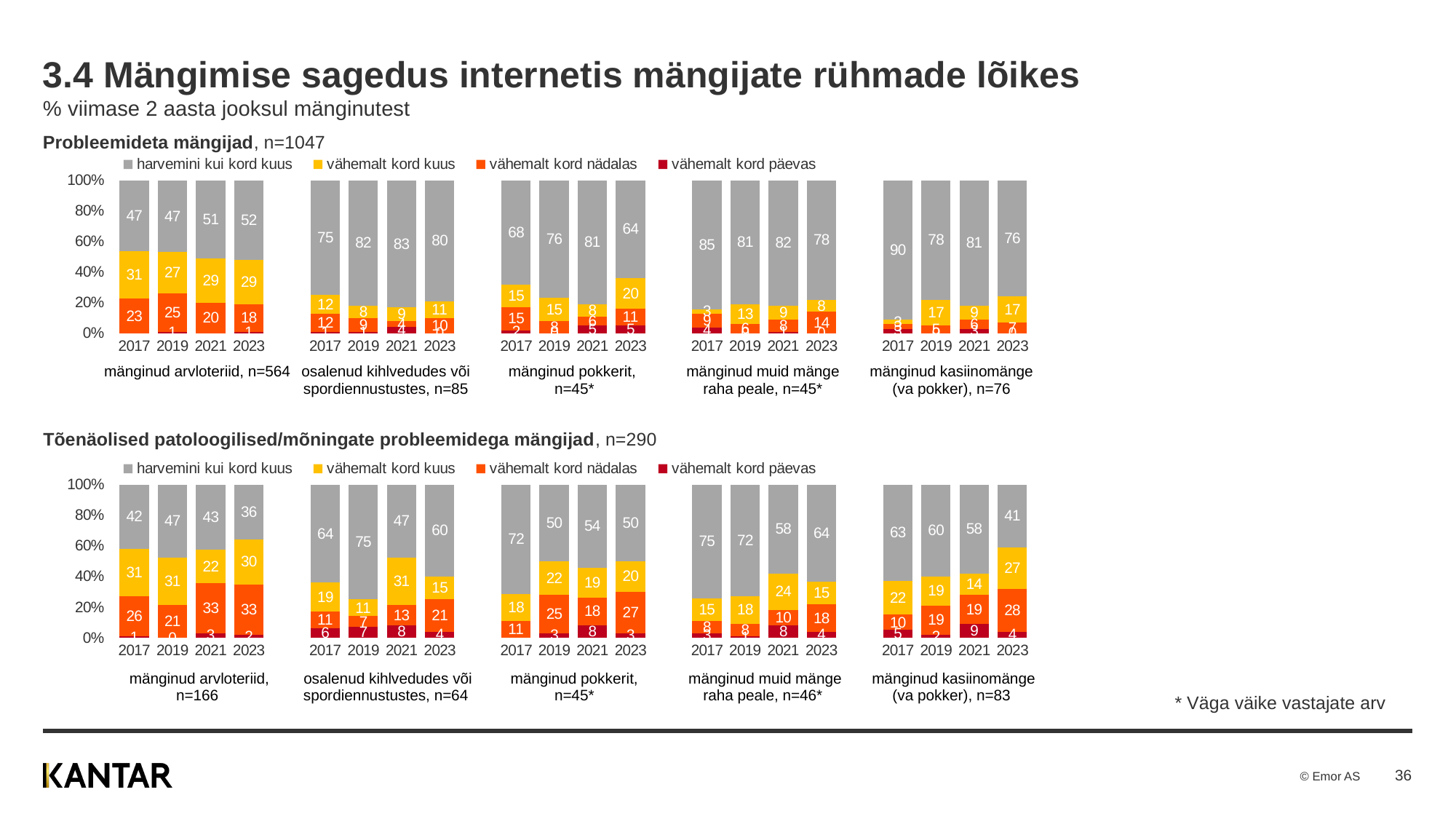

# 3.4 Mängimise sagedus internetis mängijate rühmade lõikes % viimase 2 aasta jooksul mänginutest
Probleemideta mängijad, n=1047

### Chart

| Category | vähemalt kord päevas | vähemalt kord nädalas | vähemalt kord kuus | harvemini kui kord kuus |
|---|---|---|---|---|
| 2017 | None | 23.0 | 31.0 | 47.0 |
| 2019 | 1.0 | 25.0 | 27.0 | 47.0 |
| 2021 | None | 20.0 | 29.0 | 51.0 |
| 2023 | 1.0 | 18.0 | 29.0 | 52.0 |
|  | None | None | None | None |
| 2017 | 1.0 | 12.0 | 12.0 | 75.0 |
| 2019 | 1.0 | 9.0 | 8.0 | 82.0 |
| 2021 | 4.0 | 4.0 | 9.0 | 83.0 |
| 2023 | 0.0 | 10.0 | 11.0 | 80.0 |
|  | None | None | None | None |
| 2017 | 2.0 | 15.0 | 15.0 | 68.0 |
| 2019 | 0.0 | 8.0 | 15.0 | 76.0 |
| 2021 | 5.0 | 6.0 | 8.0 | 81.0 |
| 2023 | 5.0 | 11.0 | 20.0 | 64.0 |
|  | None | None | None | None |
| 2017 | 4.0 | 9.0 | 3.0 | 85.0 |
| 2019 | 0.0 | 6.0 | 13.0 | 81.0 |
| 2021 | 1.0 | 8.0 | 9.0 | 82.0 |
| 2023 | 0.0 | 14.0 | 8.0 | 78.0 |
|  | None | None | None | None |
| 2017 | 3.0 | 3.0 | 3.0 | 90.0 |
| 2019 | 0.0 | 5.0 | 17.0 | 78.0 |
| 2021 | 3.0 | 6.0 | 9.0 | 81.0 |
| 2023 | 0.0 | 7.0 | 17.0 | 76.0 |
| mänginud arvloteriid, n=564 | osalenud kihlvedudes või spordiennustustes, n=85 | mänginud pokkerit, n=45\* | mänginud muid mänge raha peale, n=45\* | mänginud kasiinomänge (va pokker), n=76 |
| --- | --- | --- | --- | --- |
Tõenäolised patoloogilised/mõningate probleemidega mängijad, n=290

### Chart

| Category | vähemalt kord päevas | vähemalt kord nädalas | vähemalt kord kuus | harvemini kui kord kuus |
|---|---|---|---|---|
| 2017 | 1.0 | 26.0 | 31.0 | 42.0 |
| 2019 | 0.0 | 21.0 | 31.0 | 47.0 |
| 2021 | 3.0 | 33.0 | 22.0 | 43.0 |
| 2023 | 2.0 | 33.0 | 30.0 | 36.0 |
|  | None | None | None | None |
| 2017 | 6.0 | 11.0 | 19.0 | 64.0 |
| 2019 | 7.0 | 7.0 | 11.0 | 75.0 |
| 2021 | 8.0 | 13.0 | 31.0 | 47.0 |
| 2023 | 4.0 | 21.0 | 15.0 | 60.0 |
|  | None | None | None | None |
| 2017 | None | 11.0 | 18.0 | 72.0 |
| 2019 | 3.0 | 25.0 | 22.0 | 50.0 |
| 2021 | 8.0 | 18.0 | 19.0 | 54.0 |
| 2023 | 3.0 | 27.0 | 20.0 | 50.0 |
|  | None | None | None | None |
| 2017 | 3.0 | 8.0 | 15.0 | 75.0 |
| 2019 | 1.0 | 8.0 | 18.0 | 72.0 |
| 2021 | 8.0 | 10.0 | 24.0 | 58.0 |
| 2023 | 4.0 | 18.0 | 15.0 | 64.0 |
|  | None | None | None | None |
| 2017 | 5.0 | 10.0 | 22.0 | 63.0 |
| 2019 | 2.0 | 19.0 | 19.0 | 60.0 |
| 2021 | 9.0 | 19.0 | 14.0 | 58.0 |
| 2023 | 4.0 | 28.0 | 27.0 | 41.0 |
| mänginud arvloteriid, n=166 | osalenud kihlvedudes või spordiennustustes, n=64 | mänginud pokkerit, n=45\* | mänginud muid mänge raha peale, n=46\* | mänginud kasiinomänge (va pokker), n=83 |
| --- | --- | --- | --- | --- |
* Väga väike vastajate arv
36